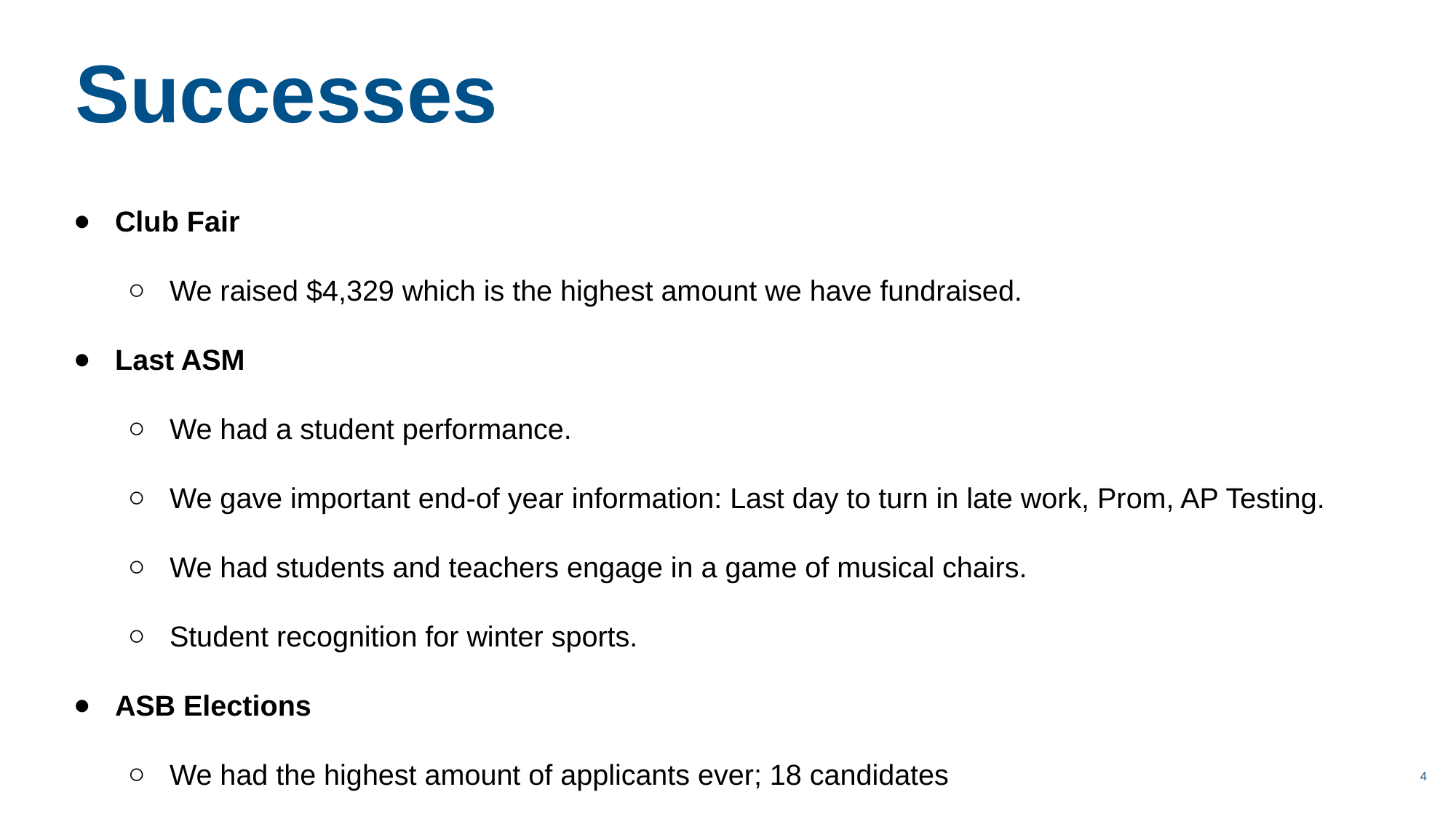

Successes
Club Fair
We raised $4,329 which is the highest amount we have fundraised.
Last ASM
We had a student performance.
We gave important end-of year information: Last day to turn in late work, Prom, AP Testing.
We had students and teachers engage in a game of musical chairs.
Student recognition for winter sports.
ASB Elections
We had the highest amount of applicants ever; 18 candidates

4